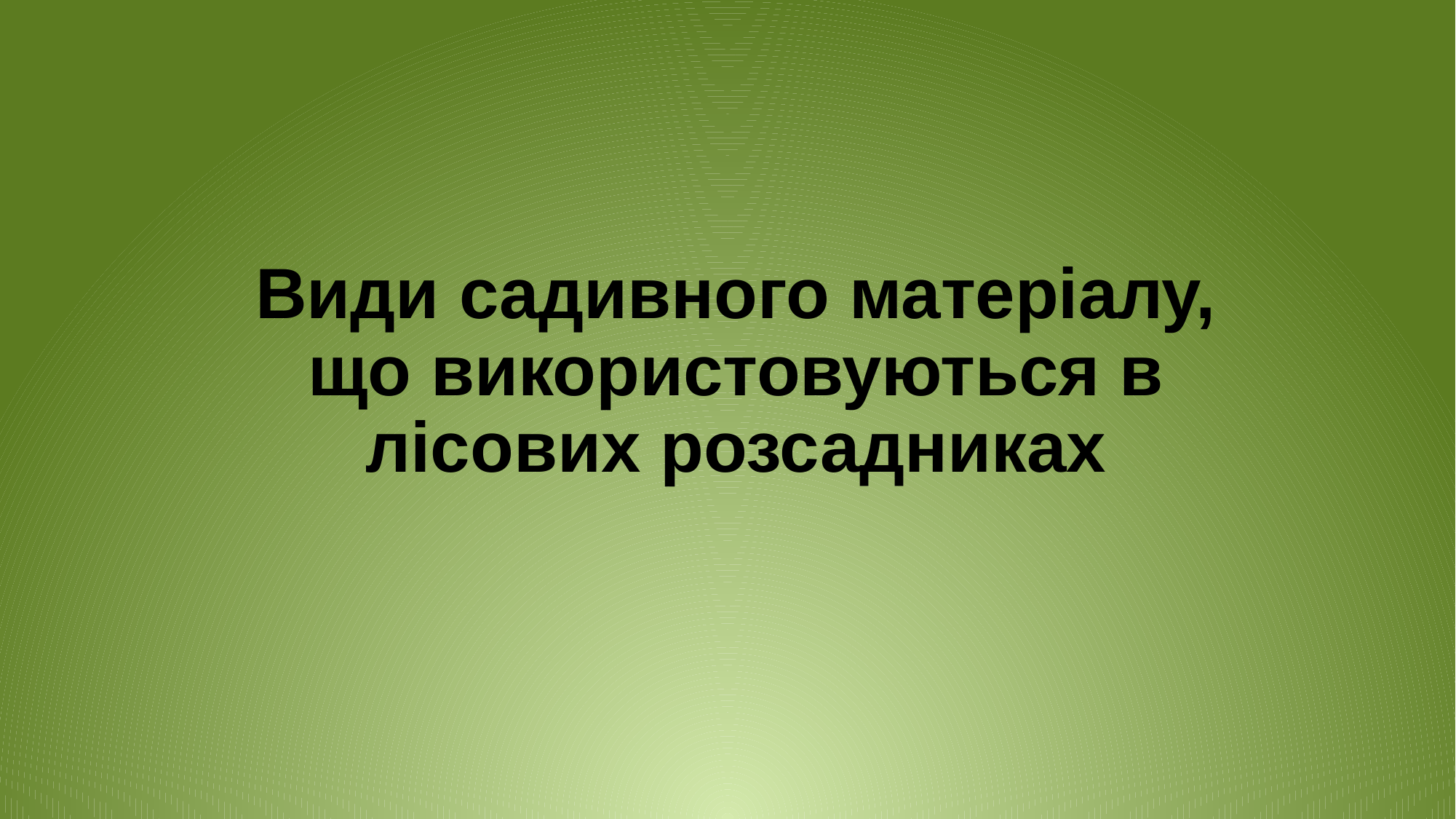

# Види садивного матеріалу, що використовуються в лісових розсадниках